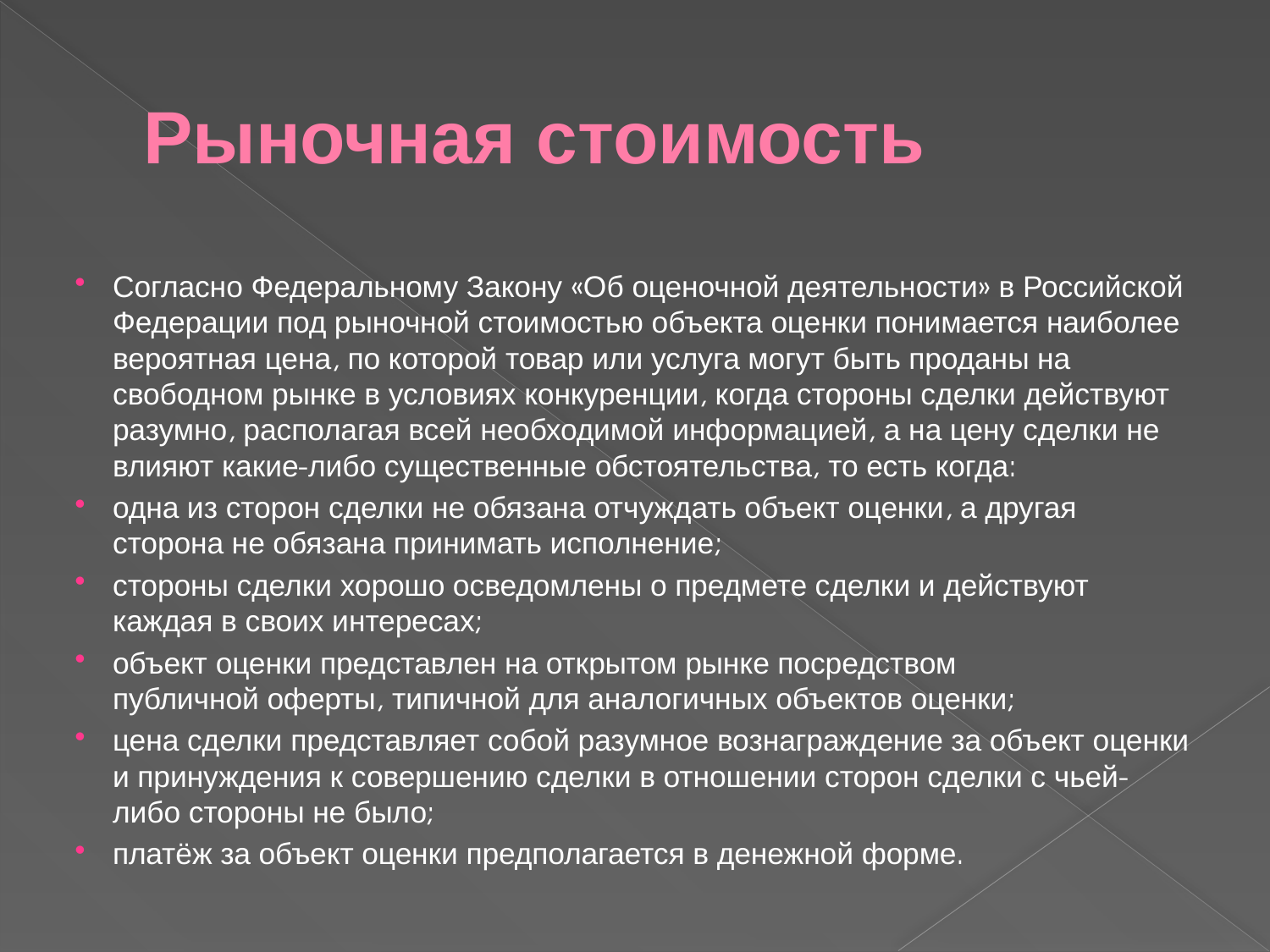

# Рыночная стоимость
Согласно Федеральному Закону «Об оценочной деятельности» в Российской Федерации под рыночной стоимостью объекта оценки понимается наиболее вероятная цена, по которой товар или услуга могут быть проданы на свободном рынке в условиях конкуренции, когда стороны сделки действуют разумно, располагая всей необходимой информацией, а на цену сделки не влияют какие-либо существенные обстоятельства, то есть когда:
одна из сторон сделки не обязана отчуждать объект оценки, а другая сторона не обязана принимать исполнение;
стороны сделки хорошо осведомлены о предмете сделки и действуют каждая в своих интересах;
объект оценки представлен на открытом рынке посредством публичной оферты, типичной для аналогичных объектов оценки;
цена сделки представляет собой разумное вознаграждение за объект оценки и принуждения к совершению сделки в отношении сторон сделки с чьей-либо стороны не было;
платёж за объект оценки предполагается в денежной форме.